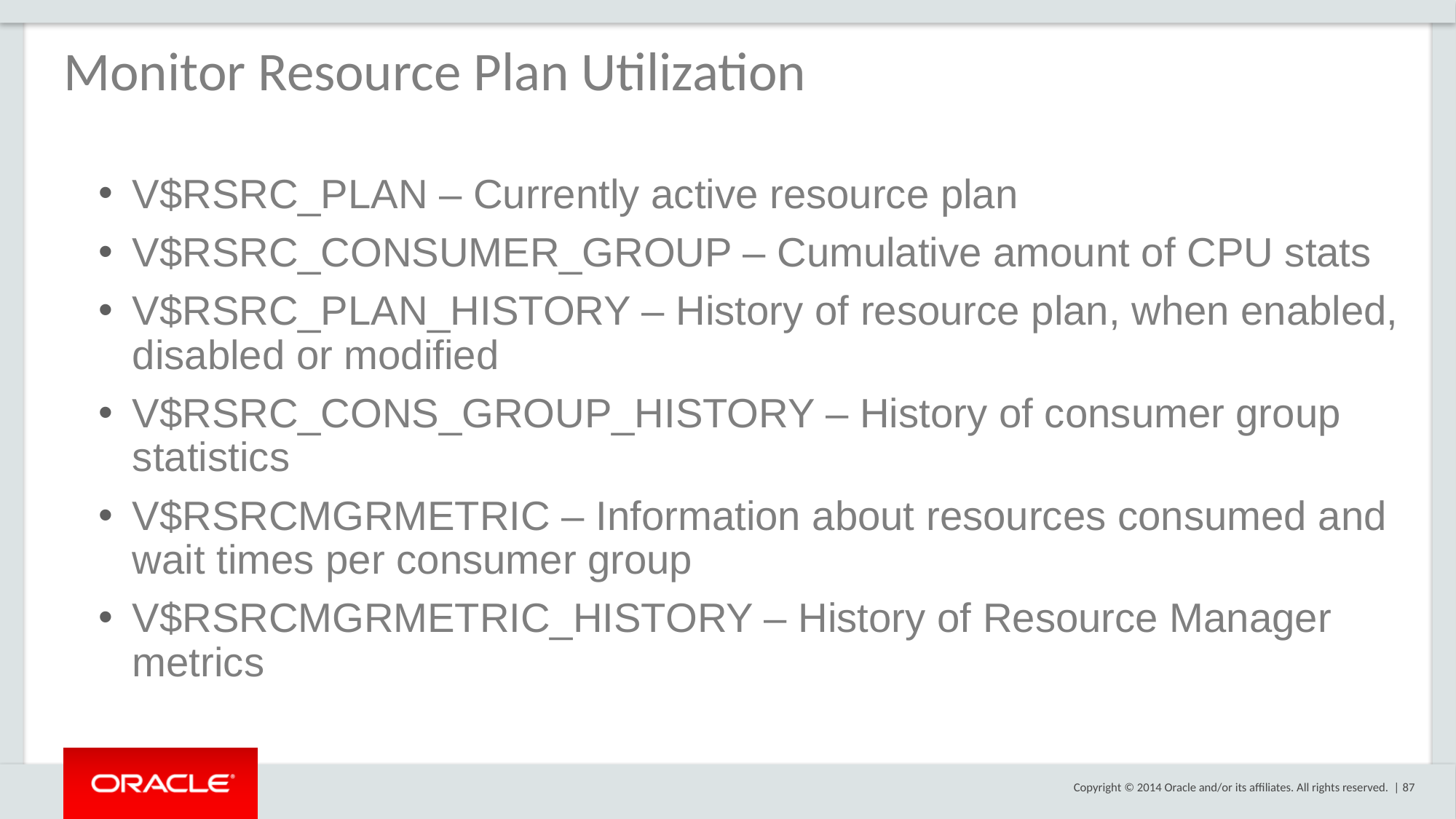

Monitor Resource Plan Utilization
V$RSRC_PLAN – Currently active resource plan
V$RSRC_CONSUMER_GROUP – Cumulative amount of CPU stats
V$RSRC_PLAN_HISTORY – History of resource plan, when enabled, disabled or modified
V$RSRC_CONS_GROUP_HISTORY – History of consumer group statistics
V$RSRCMGRMETRIC – Information about resources consumed and wait times per consumer group
V$RSRCMGRMETRIC_HISTORY – History of Resource Manager metrics